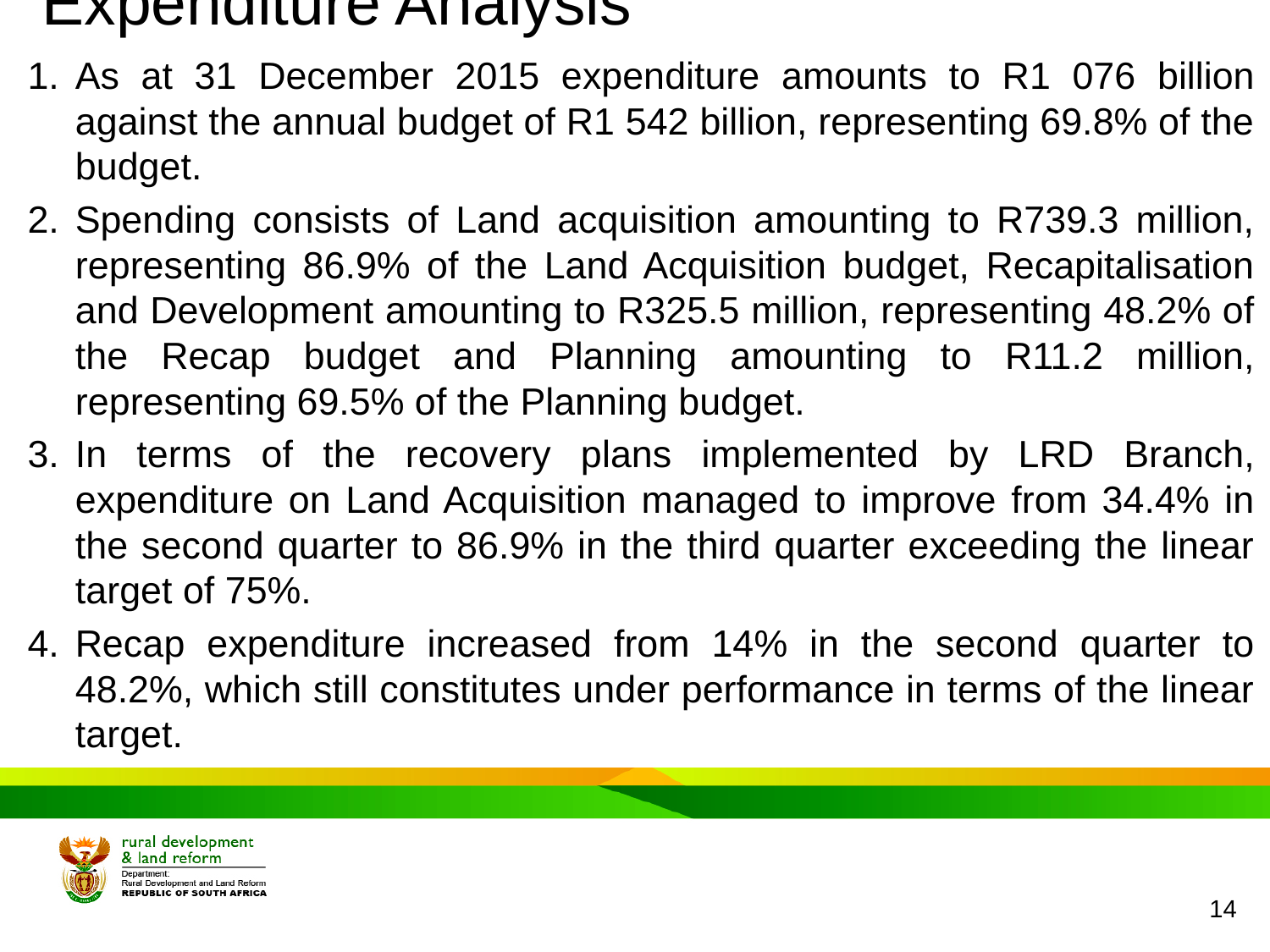

# Expenditure Analysis
As at 31 December 2015 expenditure amounts to R1 076 billion against the annual budget of R1 542 billion, representing 69.8% of the budget.
Spending consists of Land acquisition amounting to R739.3 million, representing 86.9% of the Land Acquisition budget, Recapitalisation and Development amounting to R325.5 million, representing 48.2% of the Recap budget and Planning amounting to R11.2 million, representing 69.5% of the Planning budget.
In terms of the recovery plans implemented by LRD Branch, expenditure on Land Acquisition managed to improve from 34.4% in the second quarter to 86.9% in the third quarter exceeding the linear target of 75%.
Recap expenditure increased from 14% in the second quarter to 48.2%, which still constitutes under performance in terms of the linear target.

14